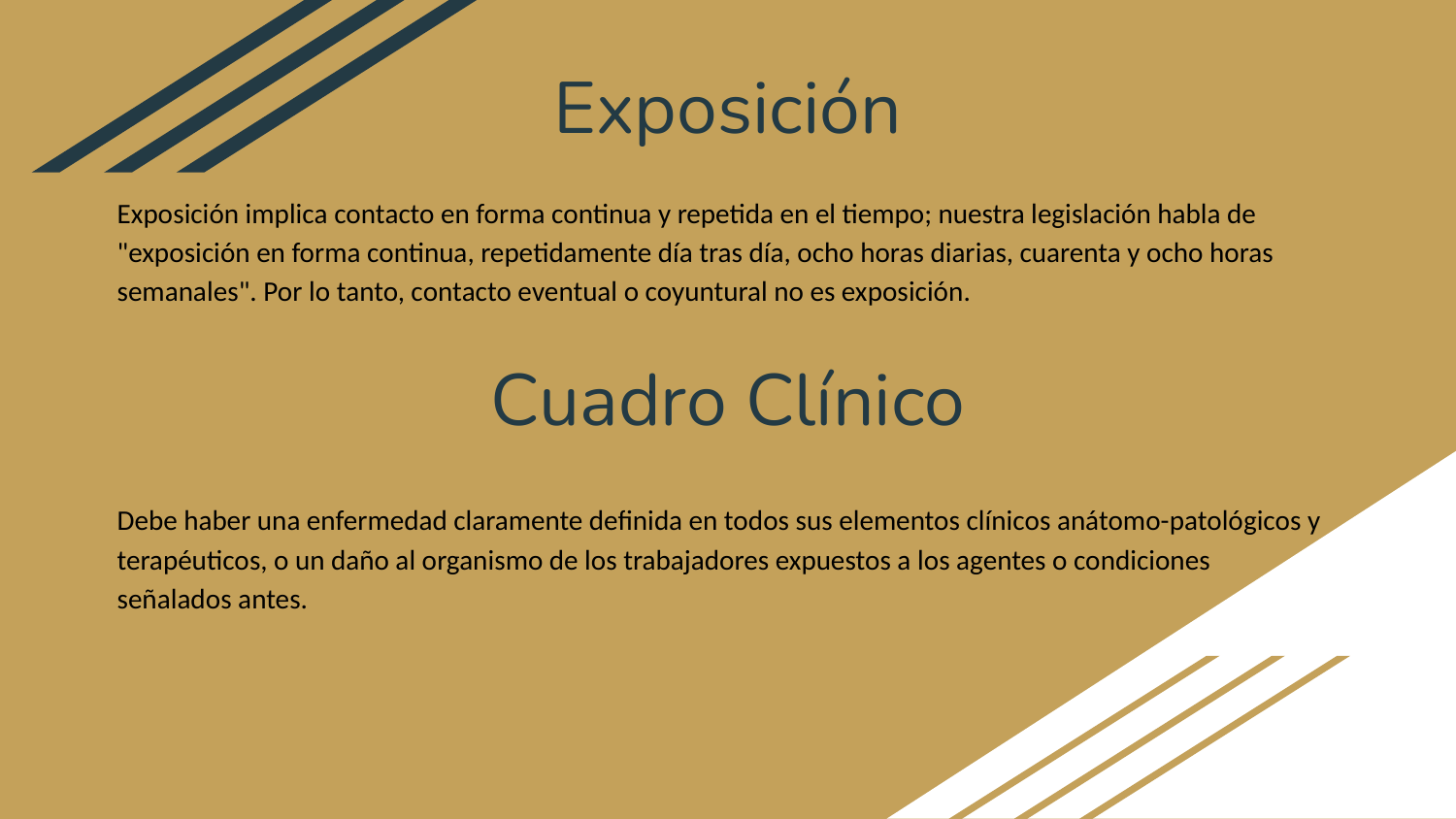

# Exposición
Exposición implica contacto en forma continua y repetida en el tiempo; nuestra legislación habla de "exposición en forma continua, repetidamente día tras día, ocho horas diarias, cuarenta y ocho horas semanales". Por lo tanto, contacto eventual o coyuntural no es exposición.

Cuadro Clínico
Debe haber una enfermedad claramente definida en todos sus elementos clínicos anátomo-patológicos y terapéuticos, o un daño al organismo de los trabajadores expuestos a los agentes o condiciones señalados antes.